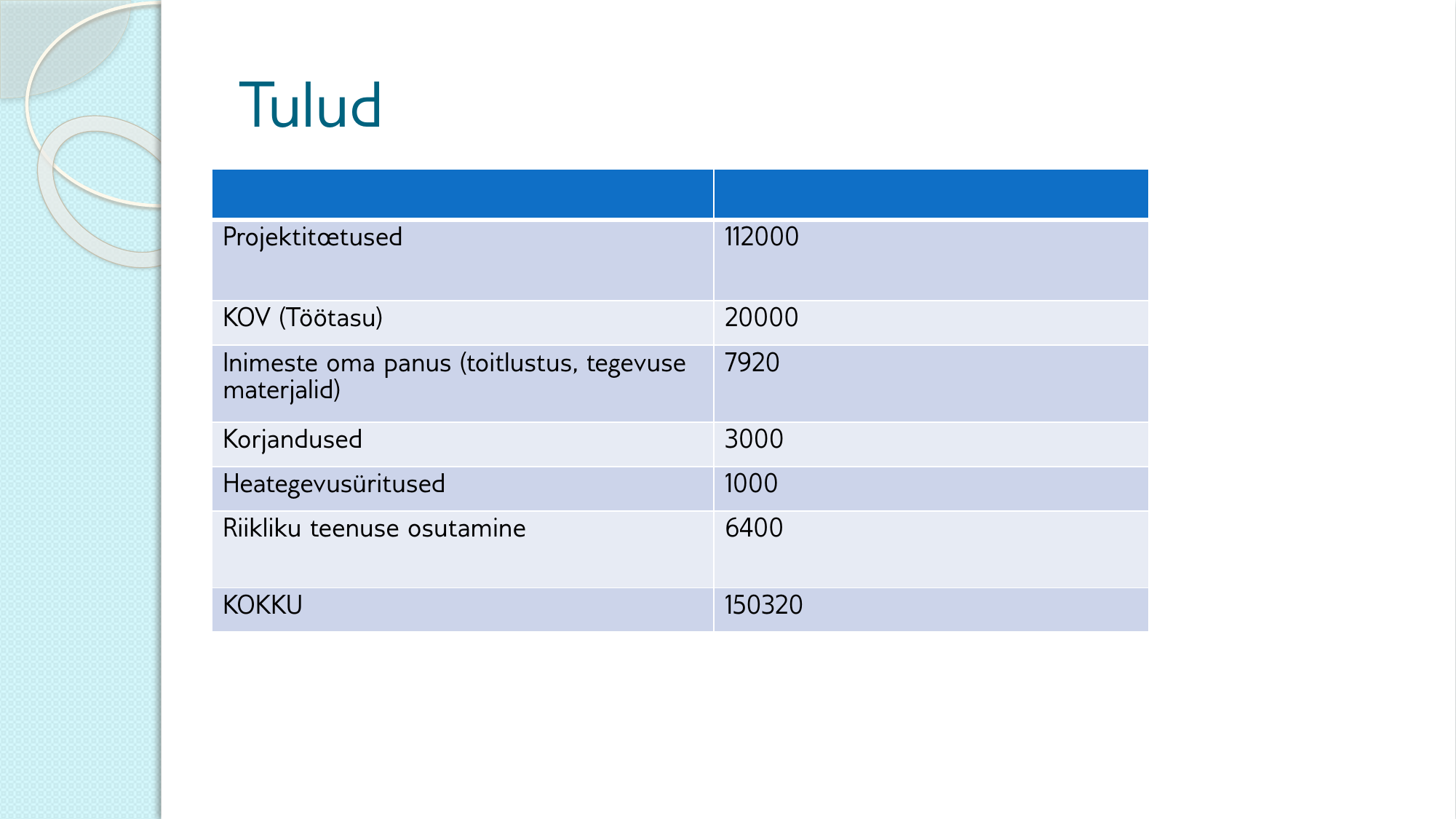

Tulud
|  |  |
| --- | --- |
| Projektitoetused | 112000 |
| KOV (Töötasu) | 20000 |
| Inimeste oma panus (toitlustus, tegevuse materjalid) | 7920 |
| Korjandused | 3000 |
| Heategevusüritused | 1000 |
| Riikliku teenuse osutamine | 6400 |
| KOKKU | 150320 |